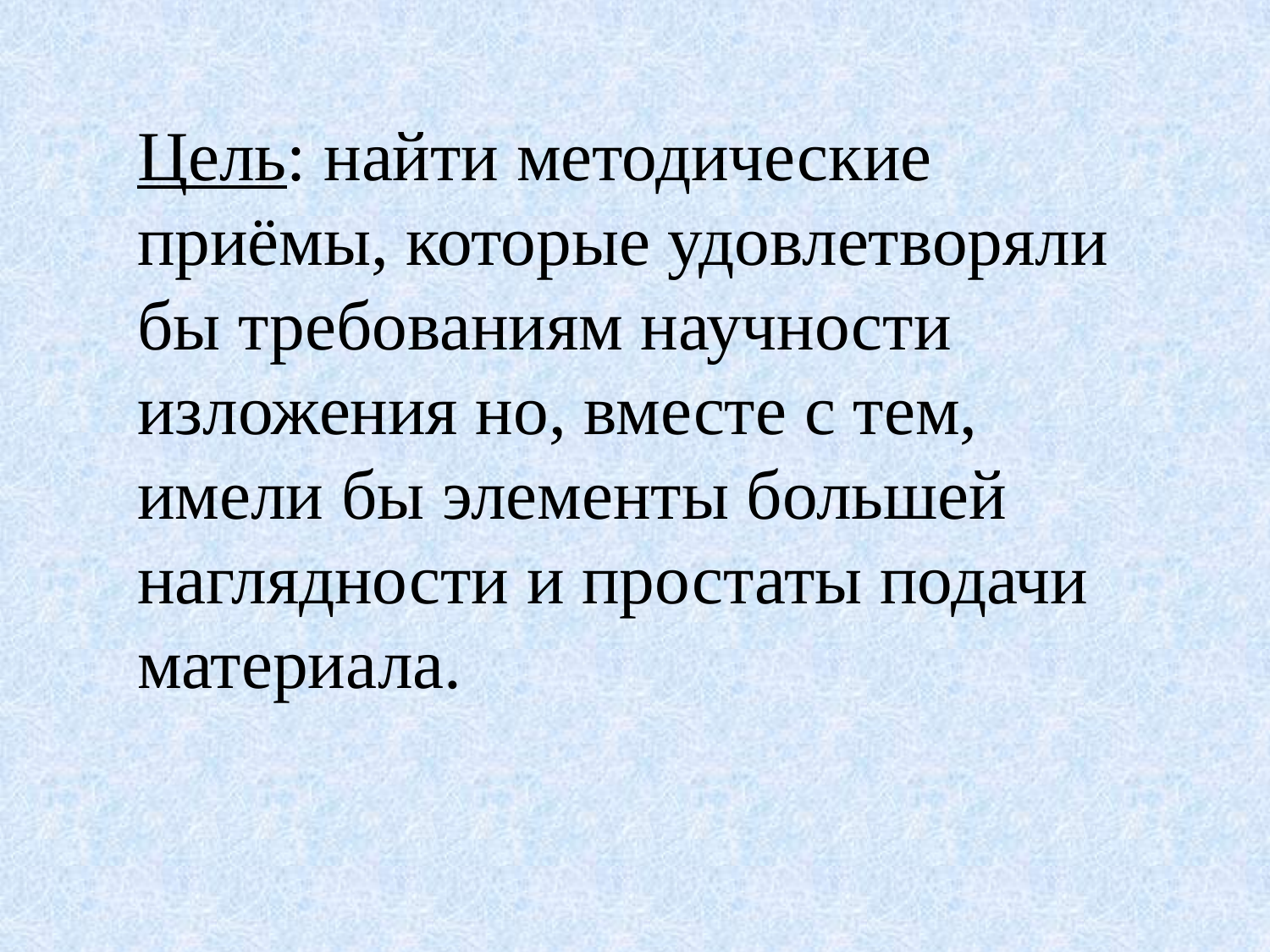

Цель: найти методические приёмы, которые удовлетворяли бы требованиям научности изложения но, вместе с тем, имели бы элементы большей наглядности и простаты подачи материала.